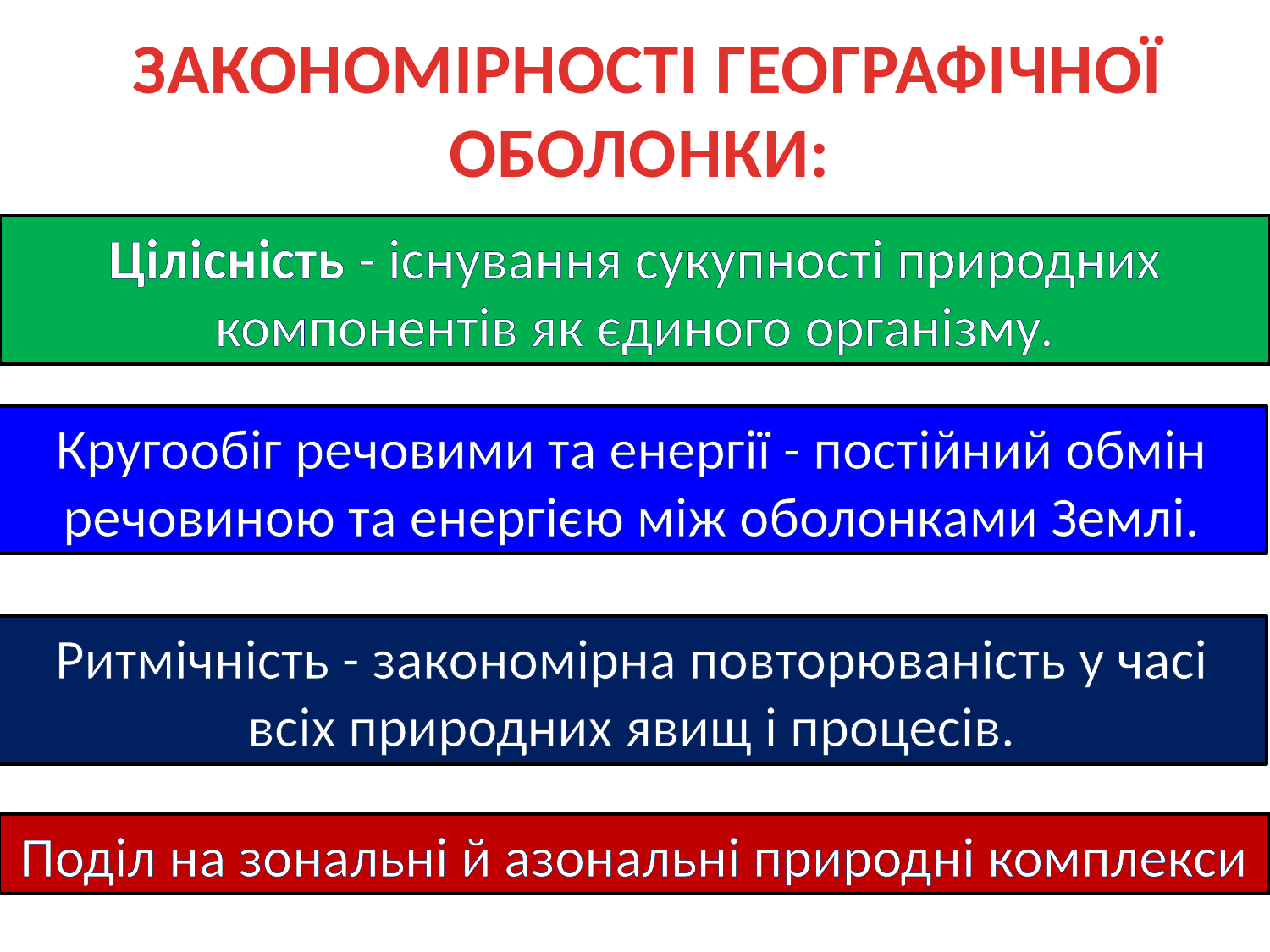

ЗАКОНОМІРНОСТІ ГЕОГРАФІЧНОЇ
ОБОЛОНКИ:
Цілісність - існування сукупності природних компонентів як єдиного організму.
Кругообіг речовими та енергії - постійний обмін речовиною та енергією між оболонками Землі.
Ритмічність - закономірна повторюваність у часі всіх природних явищ і процесів.
Поділ на зональні й азональні природні комплекси